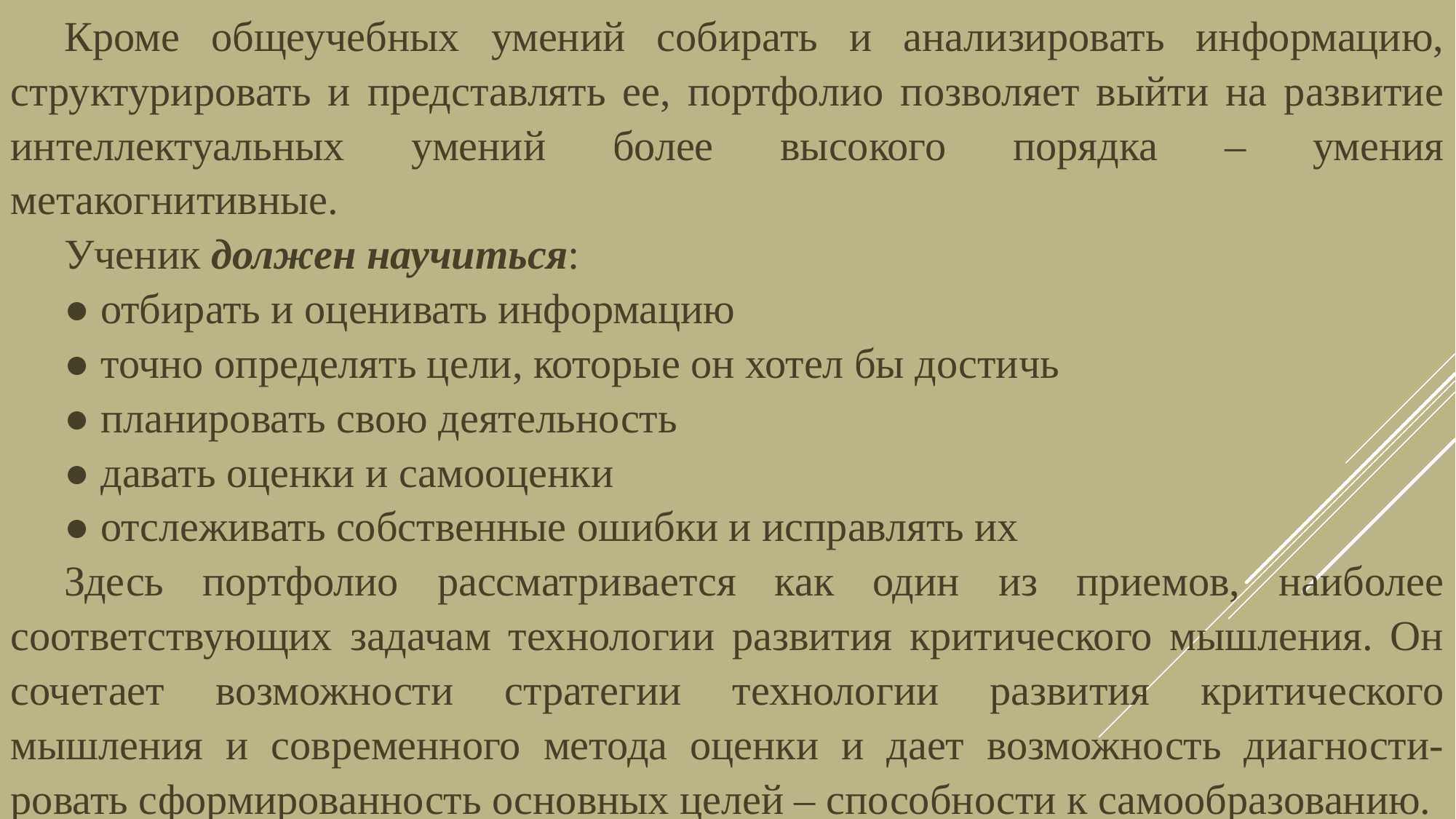

Кроме общеучебных умений собирать и анализировать информацию, структурировать и представлять ее, портфолио позволяет выйти на развитие интеллектуальных умений более высокого порядка – умения метакогнитивные.
Ученик должен научиться:
● отбирать и оценивать информацию
● точно определять цели, которые он хотел бы достичь
● планировать свою деятельность
● давать оценки и самооценки
● отслеживать собственные ошибки и исправлять их
Здесь портфолио рассматривается как один из приемов, наиболее соответствующих задачам технологии развития критического мышления. Он сочетает возможности стратегии технологии развития критического мышления и современного метода оценки и дает возможность диагности-ровать сформированность основных целей – способности к самообразованию.